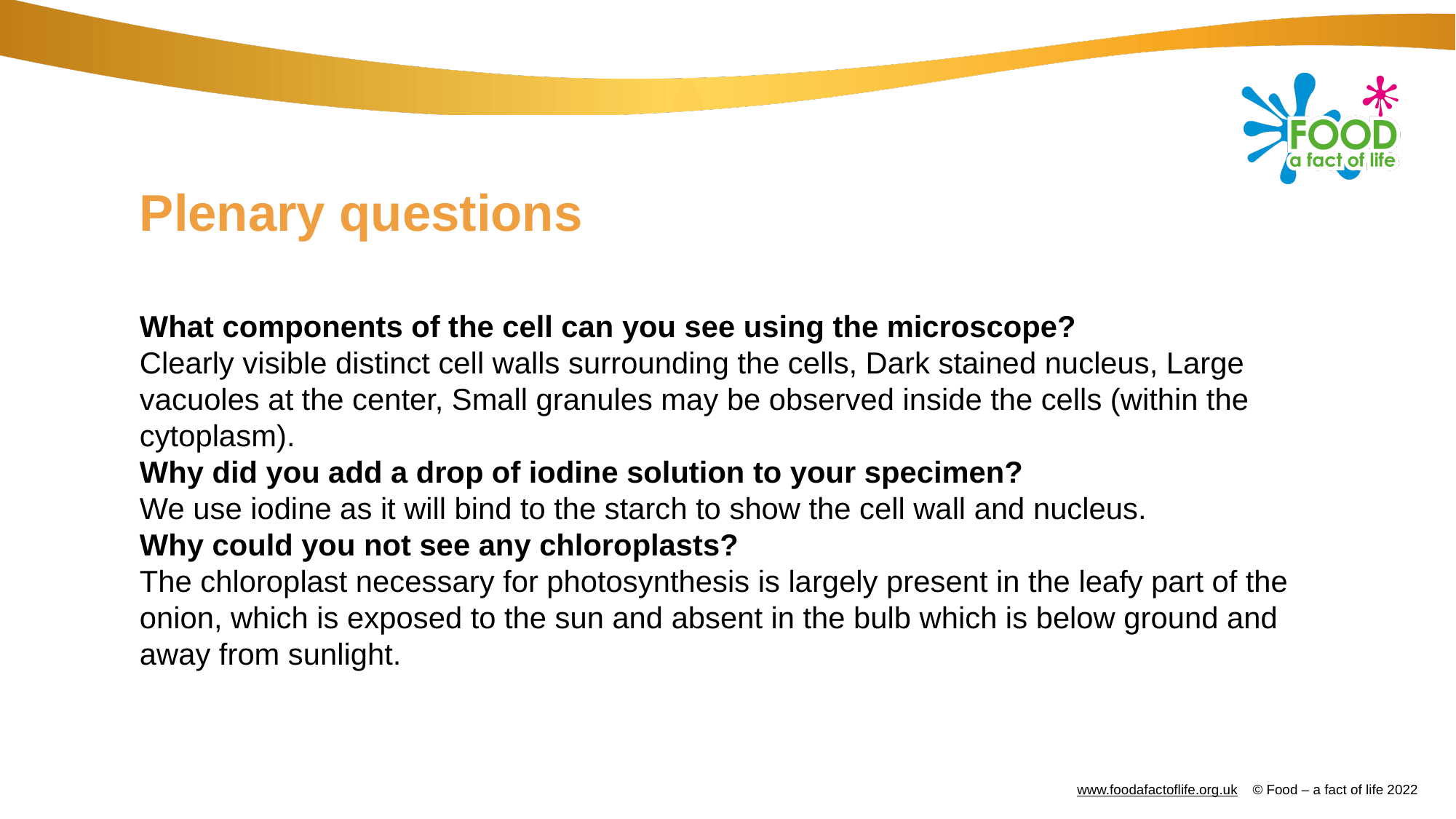

# Plenary questions
What components of the cell can you see using the microscope?
Clearly visible distinct cell walls surrounding the cells, Dark stained nucleus, Large vacuoles at the center, Small granules may be observed inside the cells (within the cytoplasm).
Why did you add a drop of iodine solution to your specimen?
We use iodine as it will bind to the starch to show the cell wall and nucleus.
Why could you not see any chloroplasts?
The chloroplast necessary for photosynthesis is largely present in the leafy part of the onion, which is exposed to the sun and absent in the bulb which is below ground and away from sunlight.